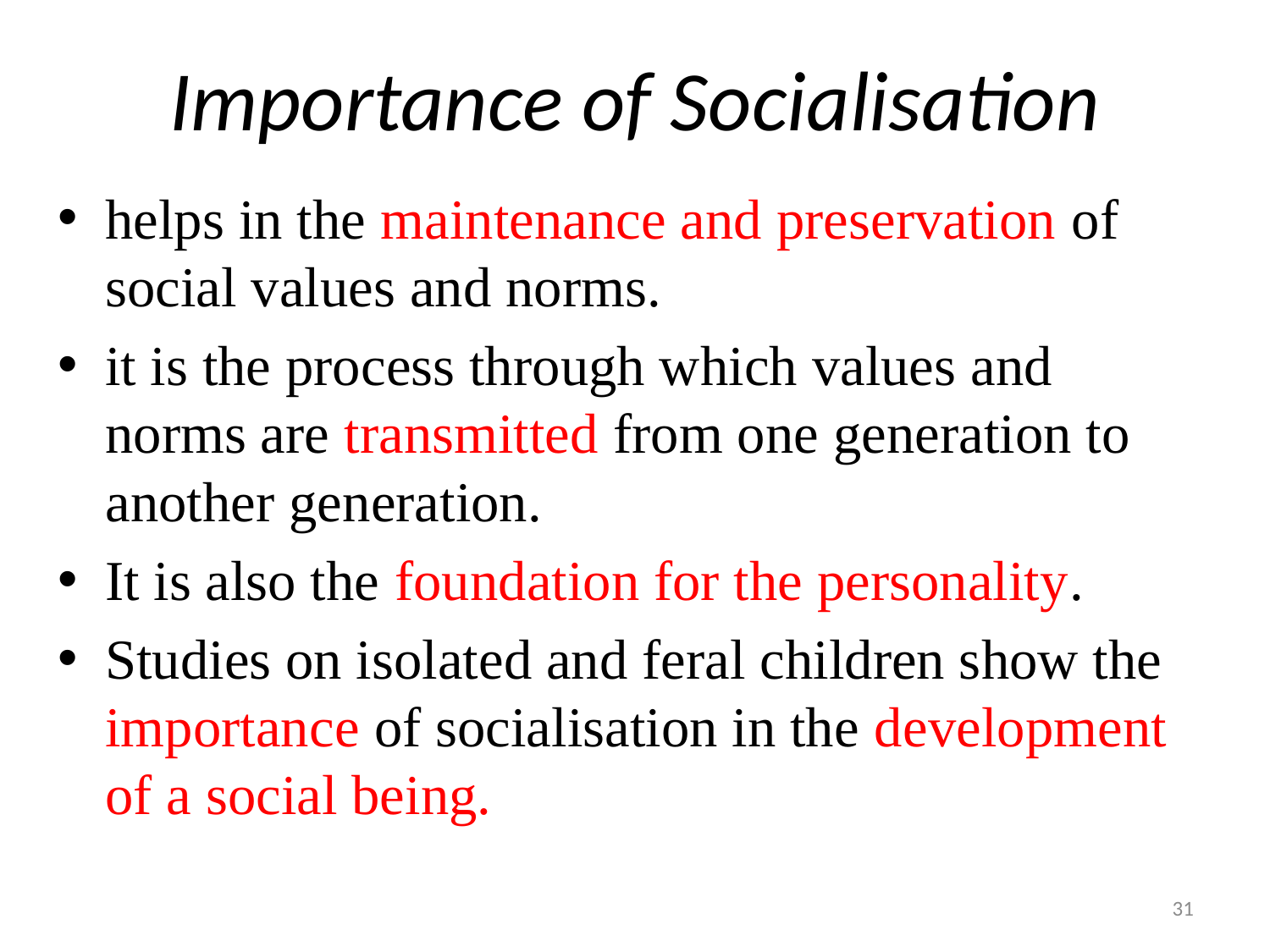

# Importance of Socialisation
helps in the maintenance and preservation of social values and norms.
it is the process through which values and norms are transmitted from one generation to another generation.
It is also the foundation for the personality.
Studies on isolated and feral children show the importance of socialisation in the development of a social being.
31